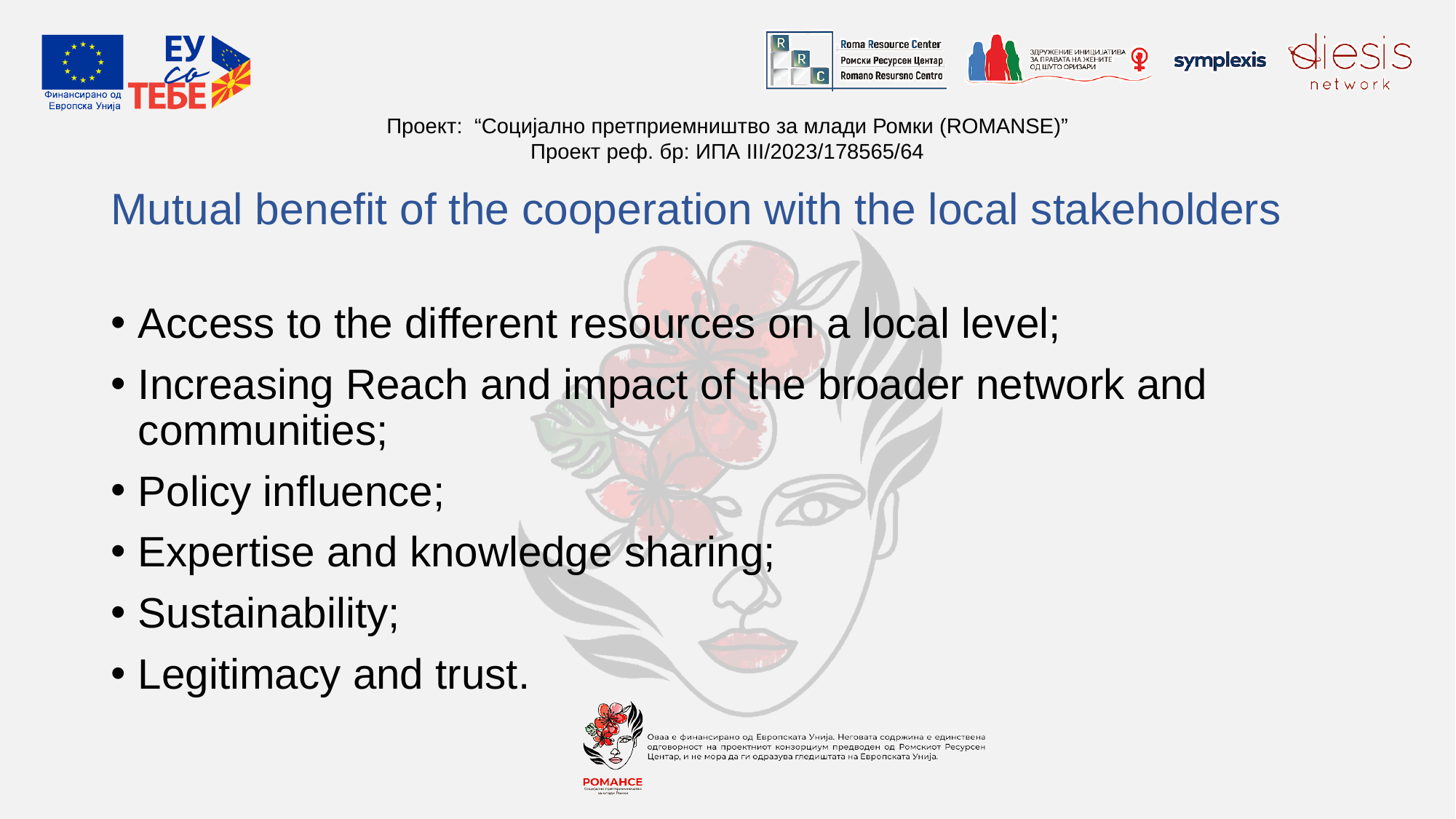

# Mutual benefit of the cooperation with the local stakeholders
Access to the different resources on a local level;
Increasing Reach and impact of the broader network and communities;
Policy influence;
Expertise and knowledge sharing;
Sustainability;
Legitimacy and trust.